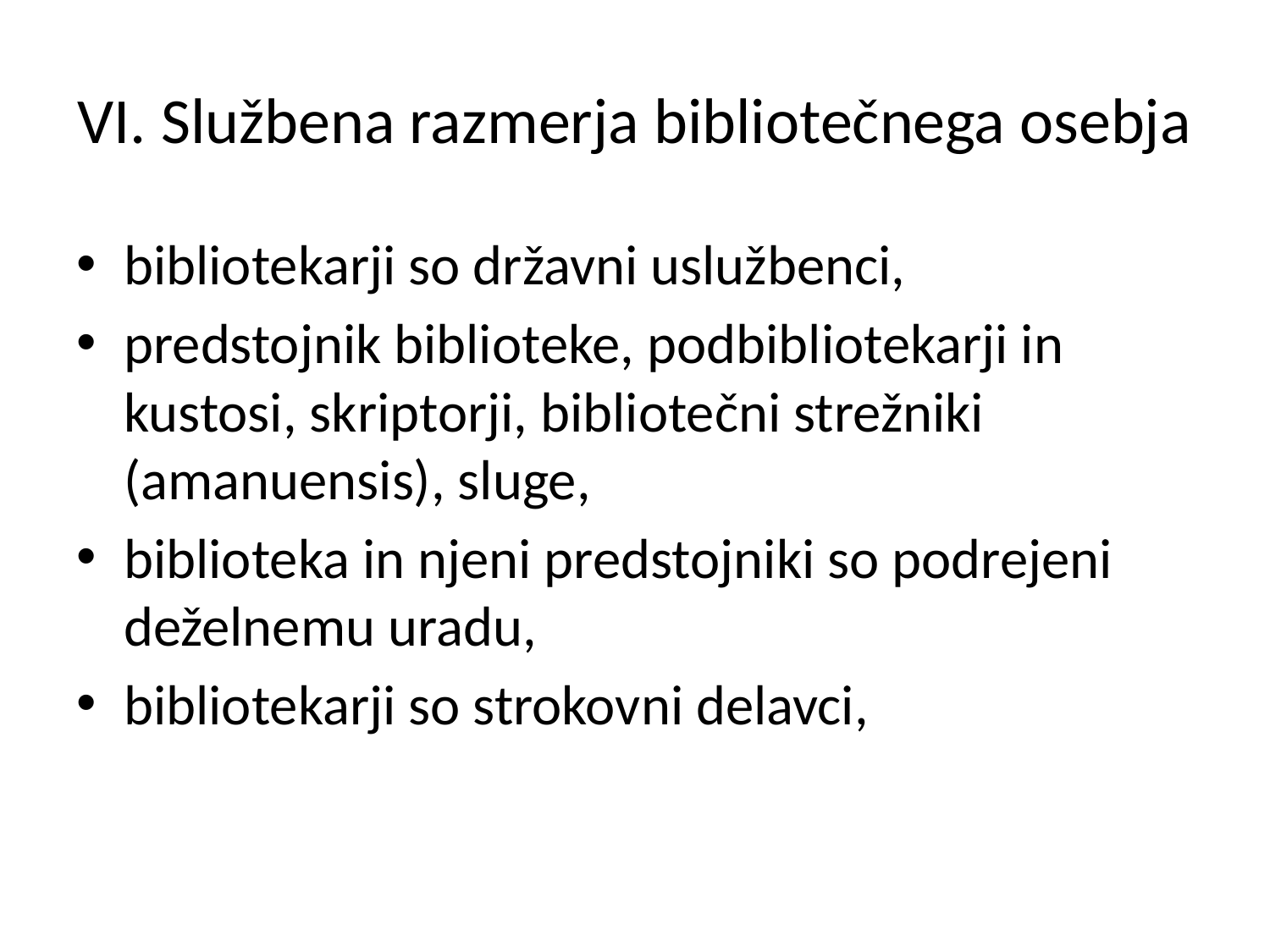

# VI. Službena razmerja bibliotečnega osebja
bibliotekarji so državni uslužbenci,
predstojnik biblioteke, podbibliotekarji in kustosi, skriptorji, bibliotečni strežniki (amanuensis), sluge,
biblioteka in njeni predstojniki so podrejeni deželnemu uradu,
bibliotekarji so strokovni delavci,